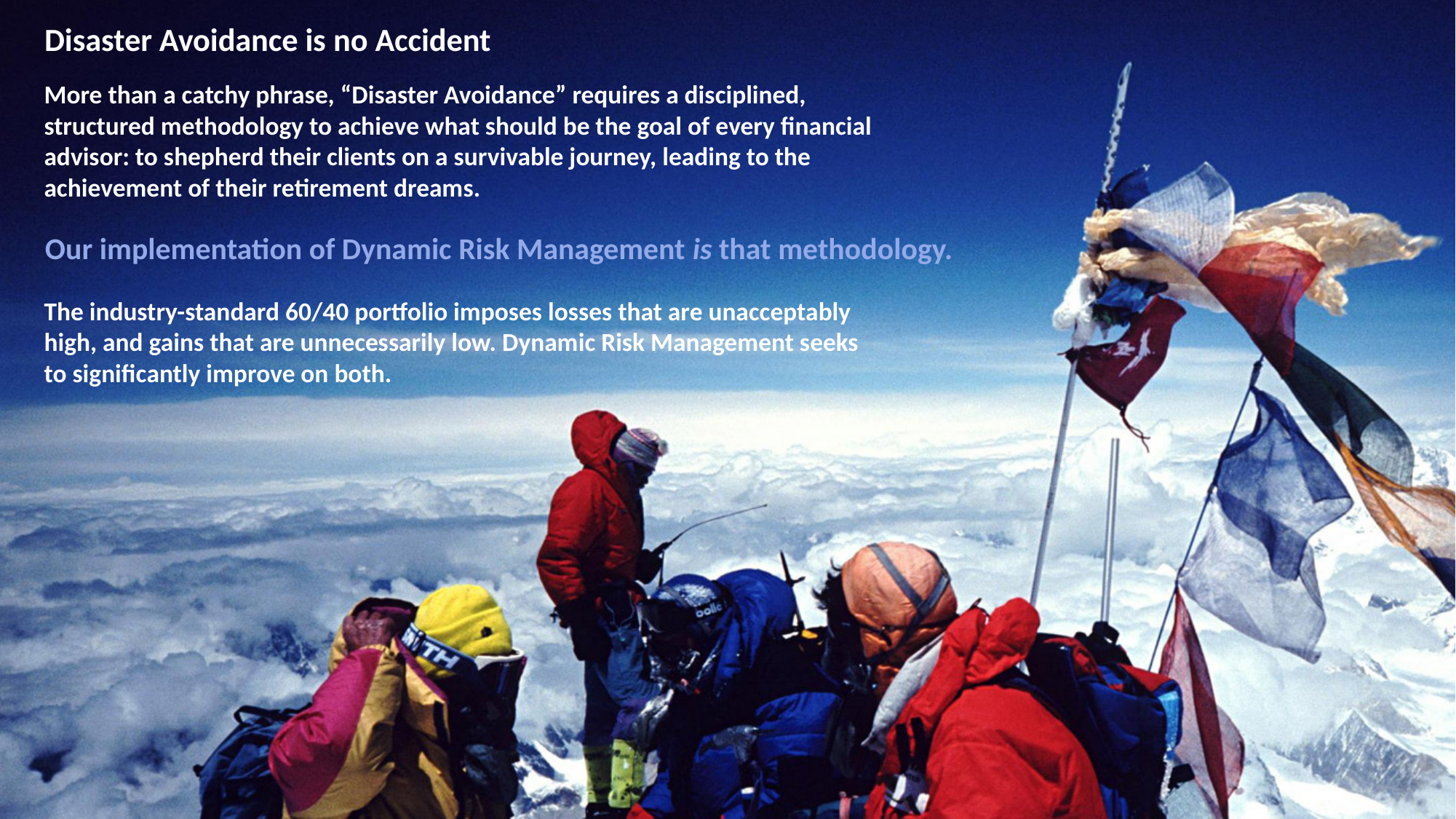

Disaster Avoidance is no Accident
More than a catchy phrase, “Disaster Avoidance” requires a disciplined, structured methodology to achieve what should be the goal of every financial advisor: to shepherd their clients on a survivable journey, leading to the achievement of their retirement dreams.
Our implementation of Dynamic Risk Management is that methodology.
The industry-standard 60/40 portfolio imposes losses that are unacceptably high, and gains that are unnecessarily low. Dynamic Risk Management seeks to significantly improve on both.